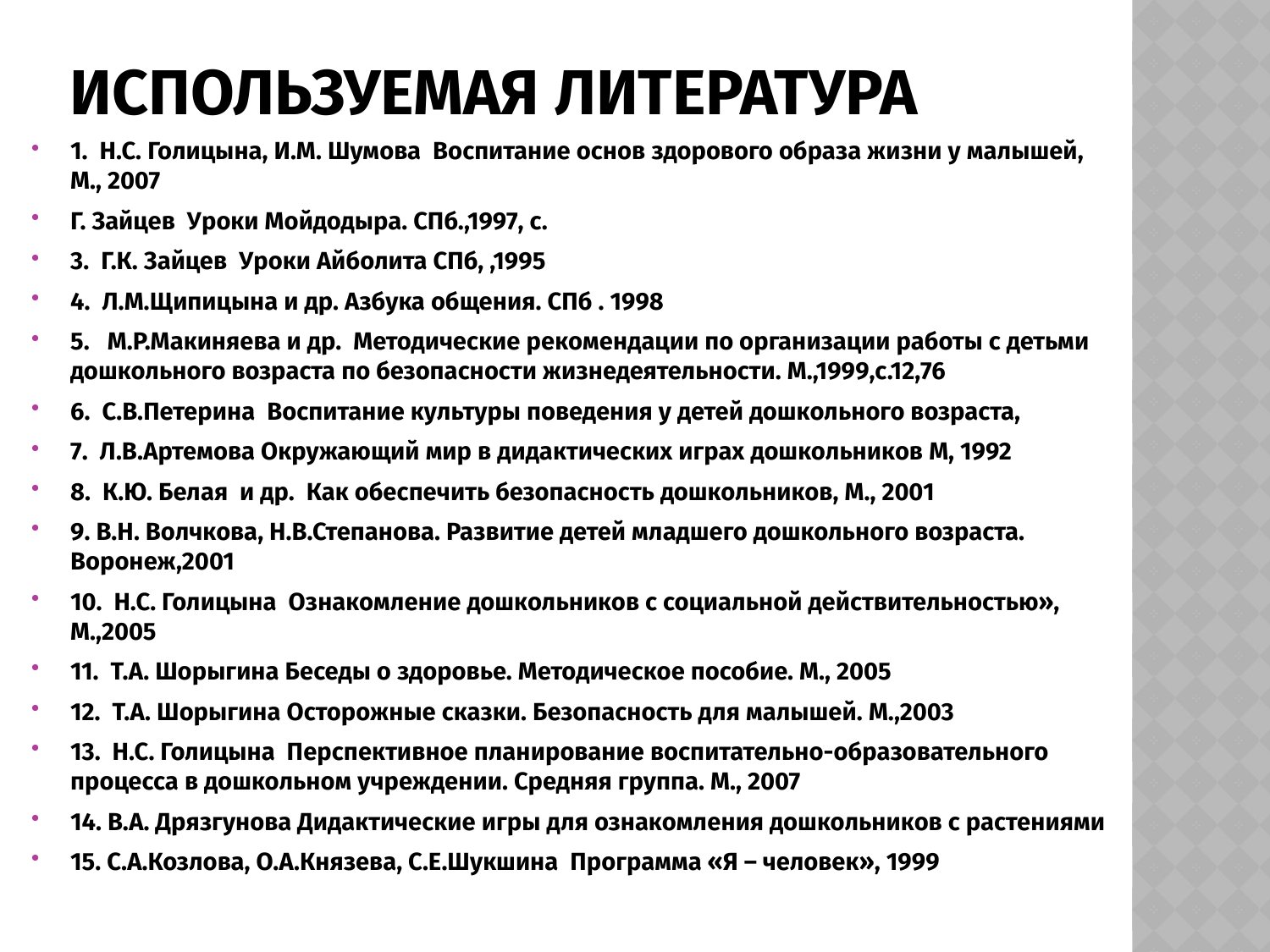

# Используемая литература
1.  Н.С. Голицына, И.М. Шумова  Воспитание основ здорового образа жизни у малышей, М., 2007
Г. Зайцев  Уроки Мойдодыра. СПб.,1997, с.
3.  Г.К. Зайцев  Уроки Айболита СПб, ,1995
4.  Л.М.Щипицына и др. Азбука общения. СПб . 1998
5.   М.Р.Макиняева и др.  Методические рекомендации по организации работы с детьми дошкольного возраста по безопасности жизнедеятельности. М.,1999,с.12,76
6.  С.В.Петерина  Воспитание культуры поведения у детей дошкольного возраста,
7.  Л.В.Артемова Окружающий мир в дидактических играх дошкольников М, 1992
8.  К.Ю. Белая  и др.  Как обеспечить безопасность дошкольников, М., 2001
9. В.Н. Волчкова, Н.В.Степанова. Развитие детей младшего дошкольного возраста. Воронеж,2001
10.  Н.С. Голицына  Ознакомление дошкольников с социальной действительностью», М.,2005
11.  Т.А. Шорыгина Беседы о здоровье. Методическое пособие. М., 2005
12.  Т.А. Шорыгина Осторожные сказки. Безопасность для малышей. М.,2003
13.  Н.С. Голицына  Перспективное планирование воспитательно-образовательного процесса в дошкольном учреждении. Средняя группа. М., 2007
14. В.А. Дрязгунова Дидактические игры для ознакомления дошкольников с растениями
15. С.А.Козлова, О.А.Князева, С.Е.Шукшина  Программа «Я – человек», 1999